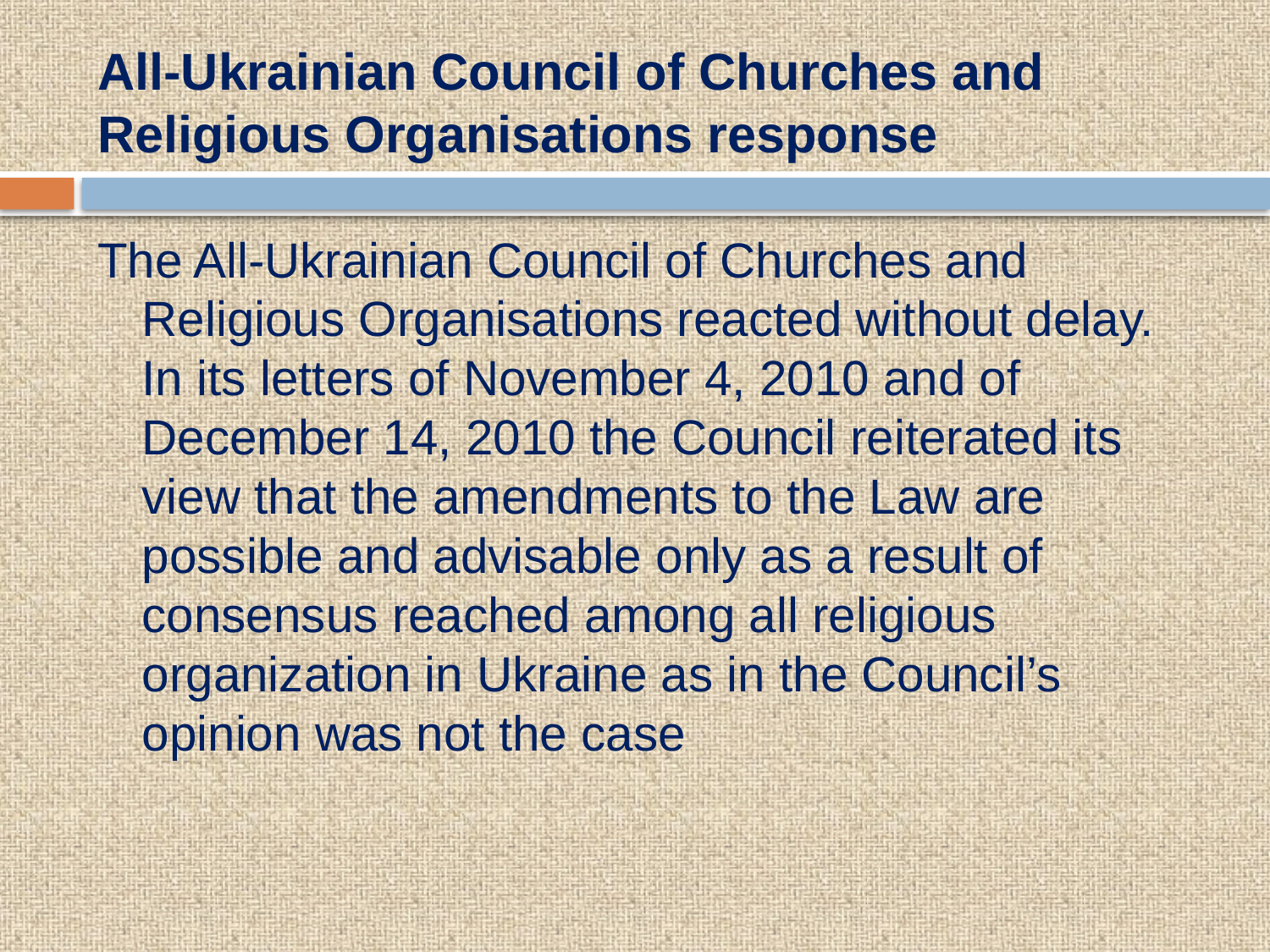

# All-Ukrainian Council of Churches and Religious Organisations response
The All-Ukrainian Council of Churches and Religious Organisations reacted without delay. In its letters of November 4, 2010 and of December 14, 2010 the Council reiterated its view that the amendments to the Law are possible and advisable only as a result of consensus reached among all religious organization in Ukraine as in the Council’s opinion was not the case